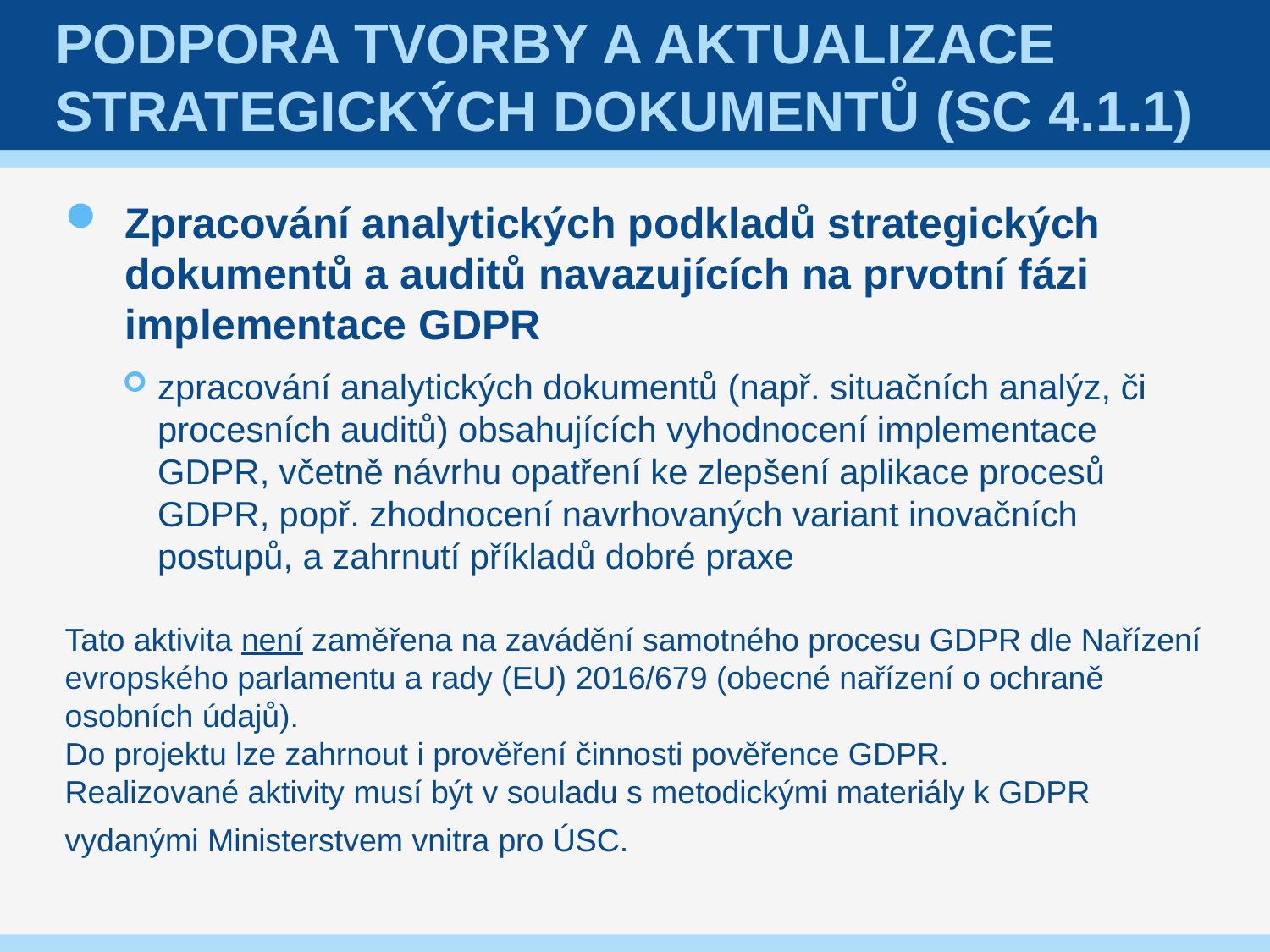

# Podpora tvorby a aktualizace strategických dokumentů (SC 4.1.1)
Zpracování analytických podkladů strategických dokumentů a auditů navazujících na prvotní fázi implementace GDPR
zpracování analytických dokumentů (např. situačních analýz, či procesních auditů) obsahujících vyhodnocení implementace GDPR, včetně návrhu opatření ke zlepšení aplikace procesů GDPR, popř. zhodnocení navrhovaných variant inovačních postupů, a zahrnutí příkladů dobré praxe

Tato aktivita není zaměřena na zavádění samotného procesu GDPR dle Nařízení evropského parlamentu a rady (EU) 2016/679 (obecné nařízení o ochraně osobních údajů).
Do projektu lze zahrnout i prověření činnosti pověřence GDPR.
Realizované aktivity musí být v souladu s metodickými materiály k GDPR vydanými Ministerstvem vnitra pro ÚSC.